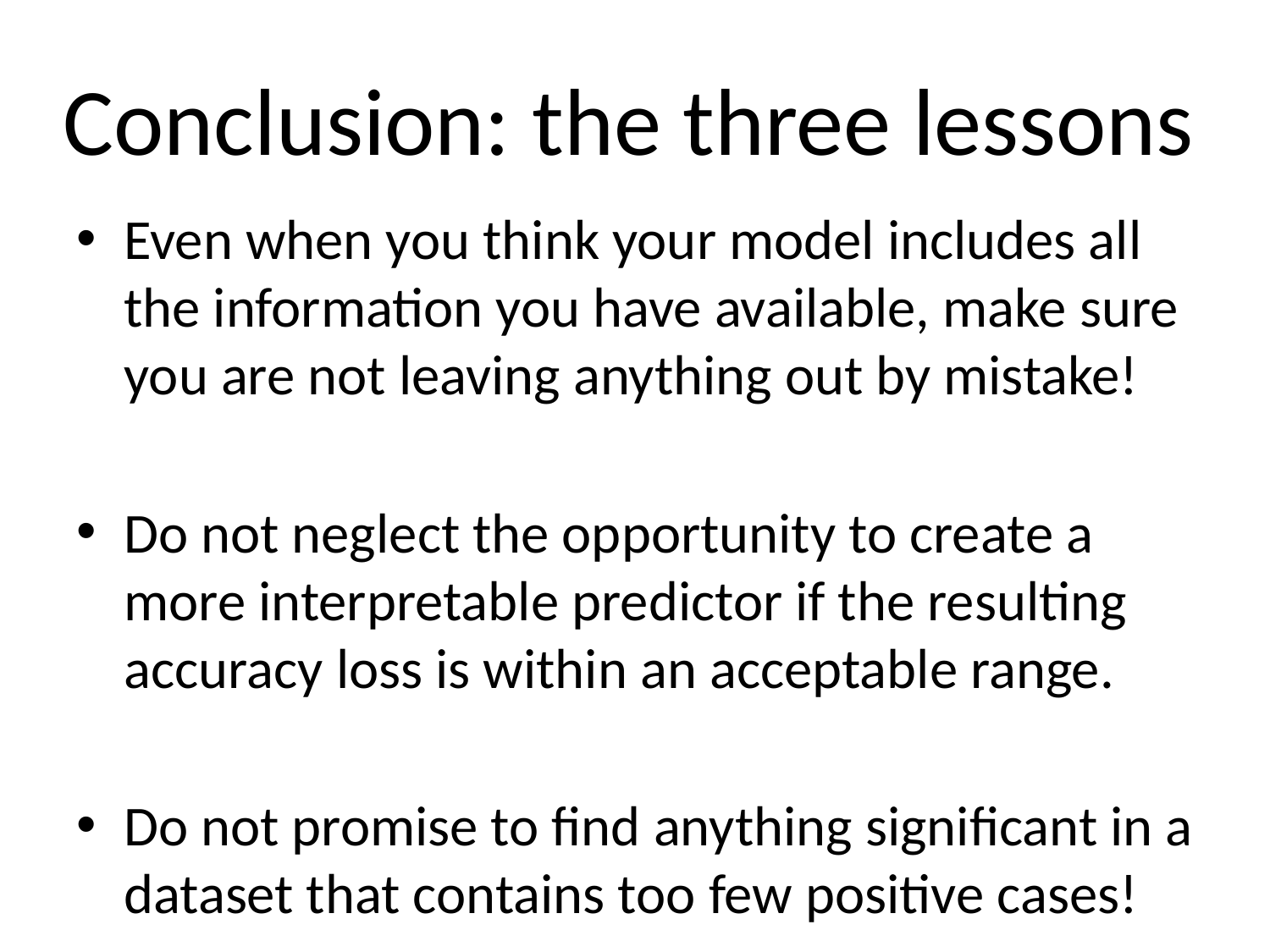

# Conclusion: the three lessons
Even when you think your model includes all the information you have available, make sure you are not leaving anything out by mistake!

Do not neglect the opportunity to create a more interpretable predictor if the resulting accuracy loss is within an acceptable range.

Do not promise to find anything significant in a dataset that contains too few positive cases!